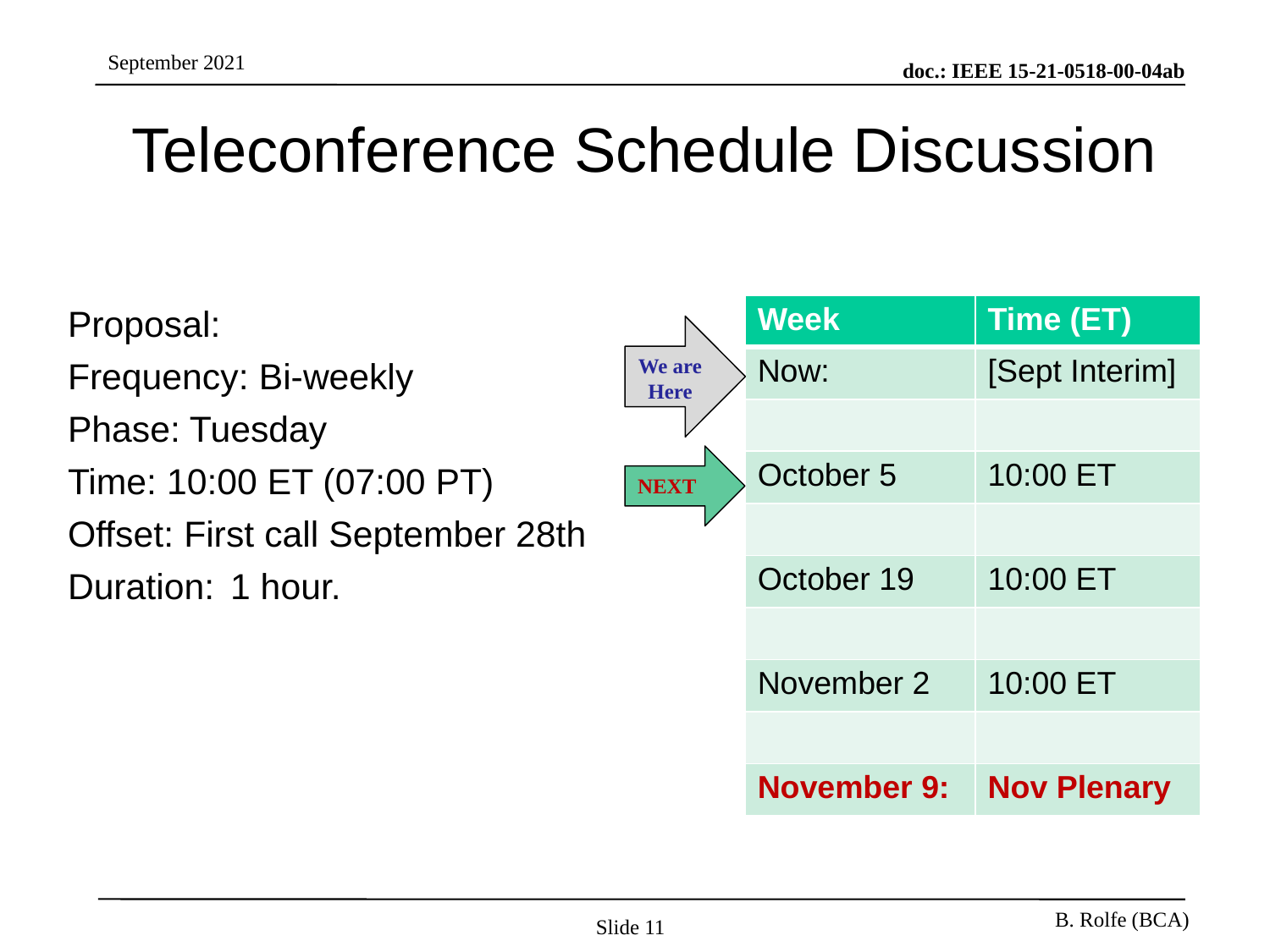

# Teleconference Schedule Discussion
| Week | Time (ET) |
| --- | --- |
| Now: | [Sept Interim] |
|  |  |
| October 5 | 10:00 ET |
|  |  |
| October 19 | 10:00 ET |
|  |  |
| November 2 | 10:00 ET |
|  |  |
| November 9: | Nov Plenary |
Proposal:
Frequency: Bi-weekly
Phase: Tuesday
Time: 10:00 ET (07:00 PT)
Offset: First call September 28th
Duration: 	1 hour.

We are Here
NEXT
Slide 11